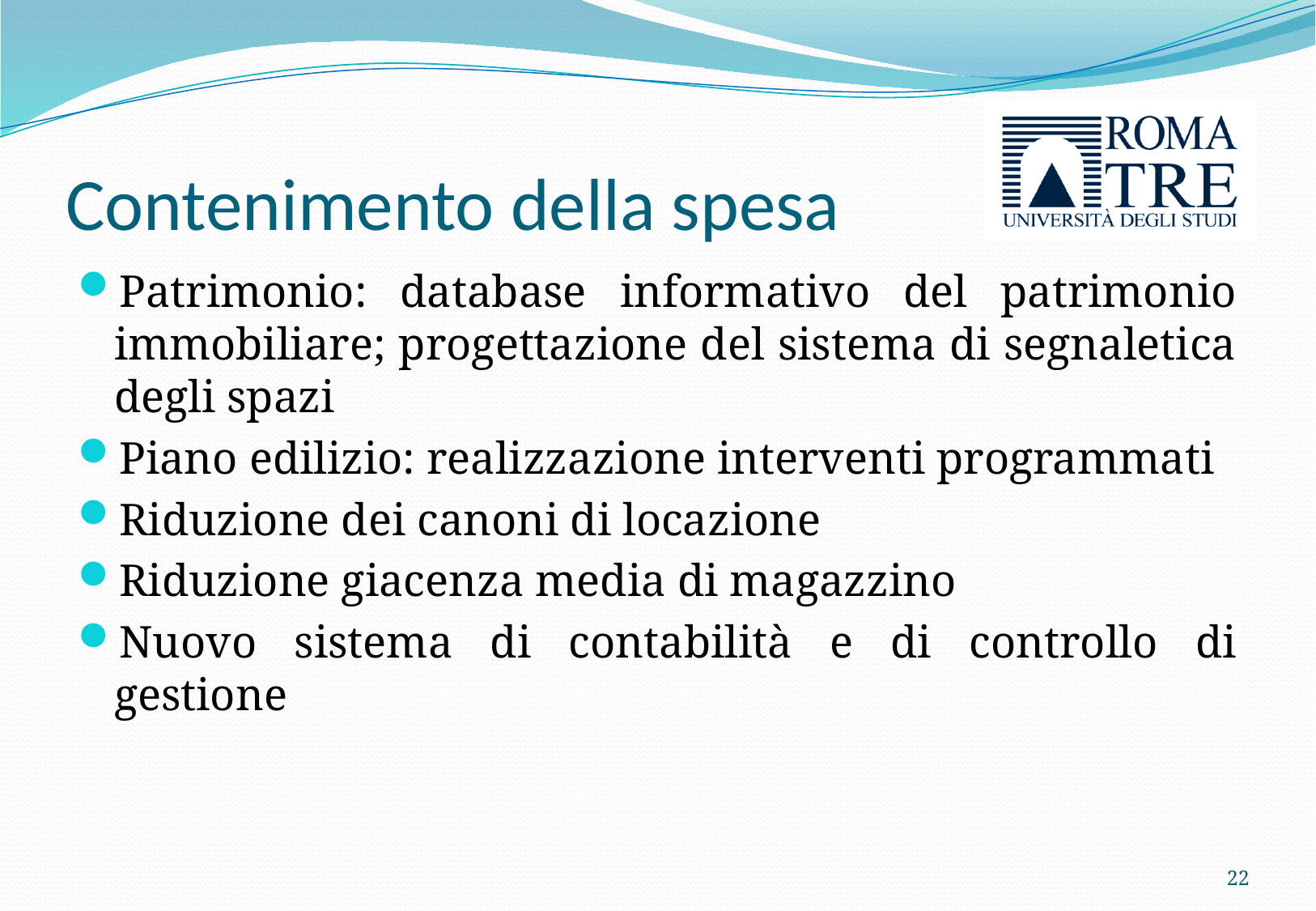

# Contenimento della spesa
Patrimonio: database informativo del patrimonio immobiliare; progettazione del sistema di segnaletica degli spazi
Piano edilizio: realizzazione interventi programmati
Riduzione dei canoni di locazione
Riduzione giacenza media di magazzino
Nuovo sistema di contabilità e di controllo di gestione

22